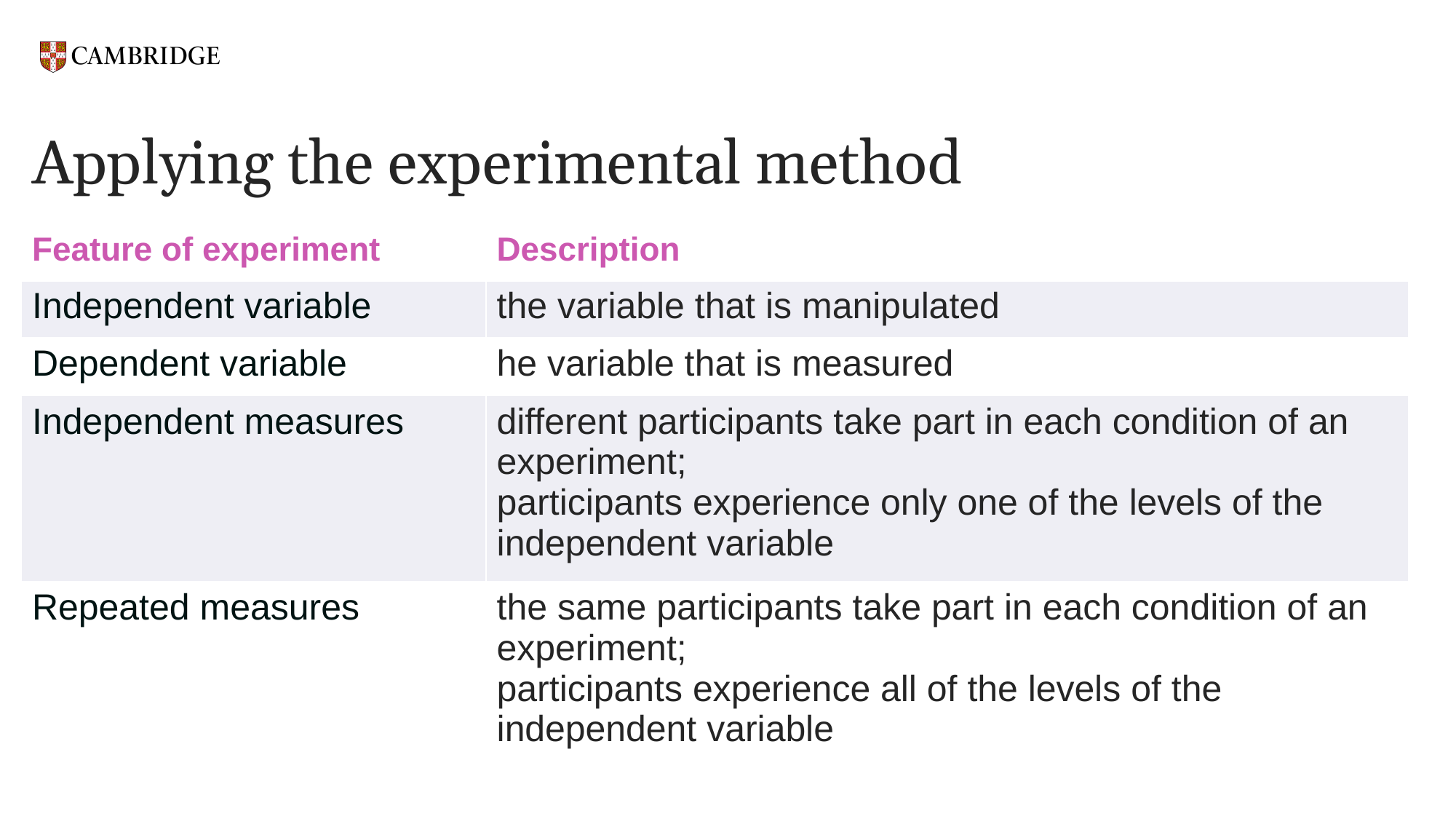

# Applying the experimental method
| Feature of experiment | Description |
| --- | --- |
| Independent variable | the variable that is manipulated |
| Dependent variable | he variable that is measured |
| Independent measures | different participants take part in each condition of an experiment; participants experience only one of the levels of the independent variable |
| Repeated measures | the same participants take part in each condition of an experiment; participants experience all of the levels of the independent variable |